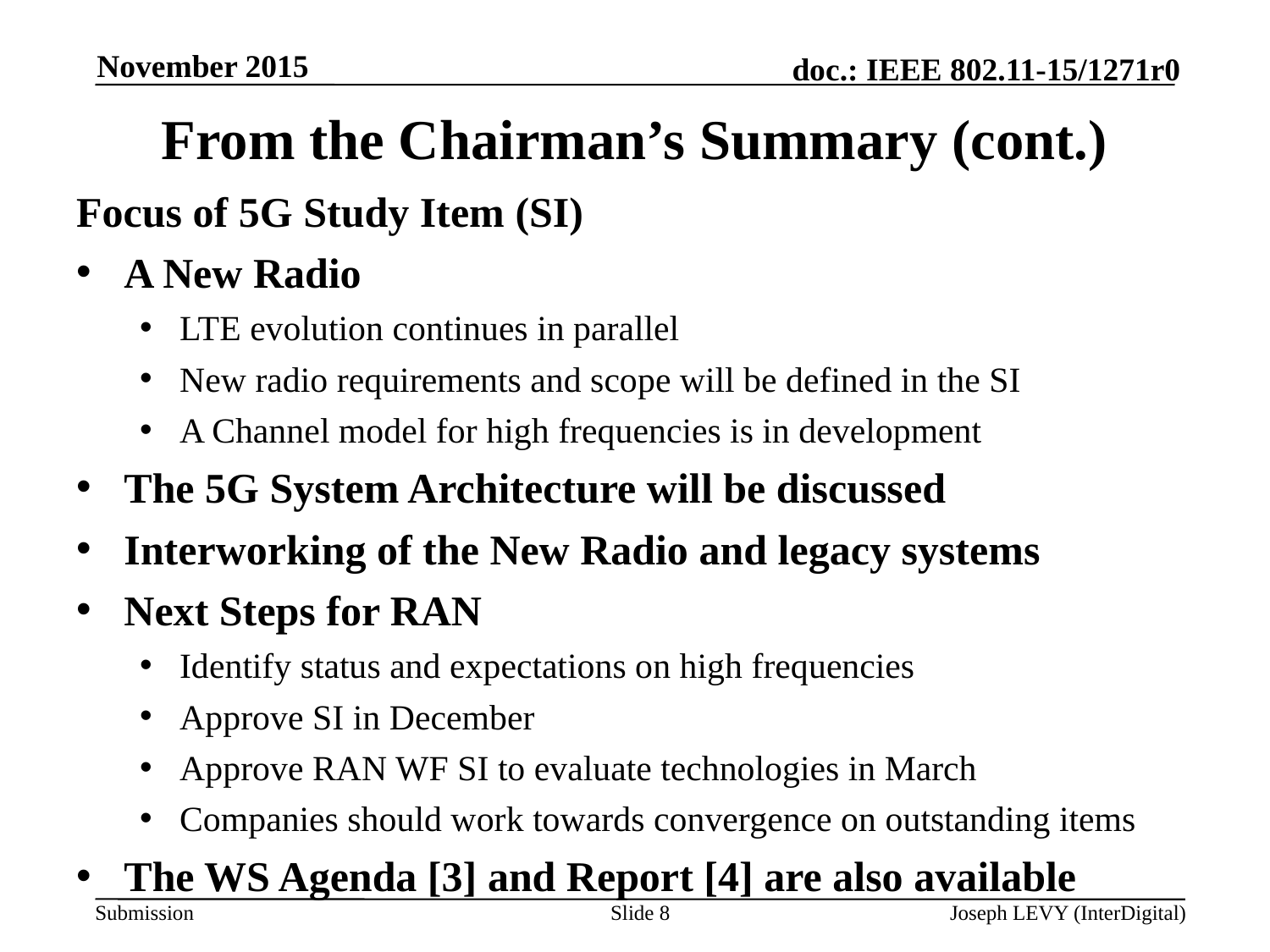

November 2015
# From the Chairman’s Summary (cont.)
Focus of 5G Study Item (SI)
A New Radio
LTE evolution continues in parallel
New radio requirements and scope will be defined in the SI
A Channel model for high frequencies is in development
The 5G System Architecture will be discussed
Interworking of the New Radio and legacy systems
Next Steps for RAN
Identify status and expectations on high frequencies
Approve SI in December
Approve RAN WF SI to evaluate technologies in March
Companies should work towards convergence on outstanding items
The WS Agenda [3] and Report [4] are also available
Slide 8
Joseph LEVY (InterDigital)